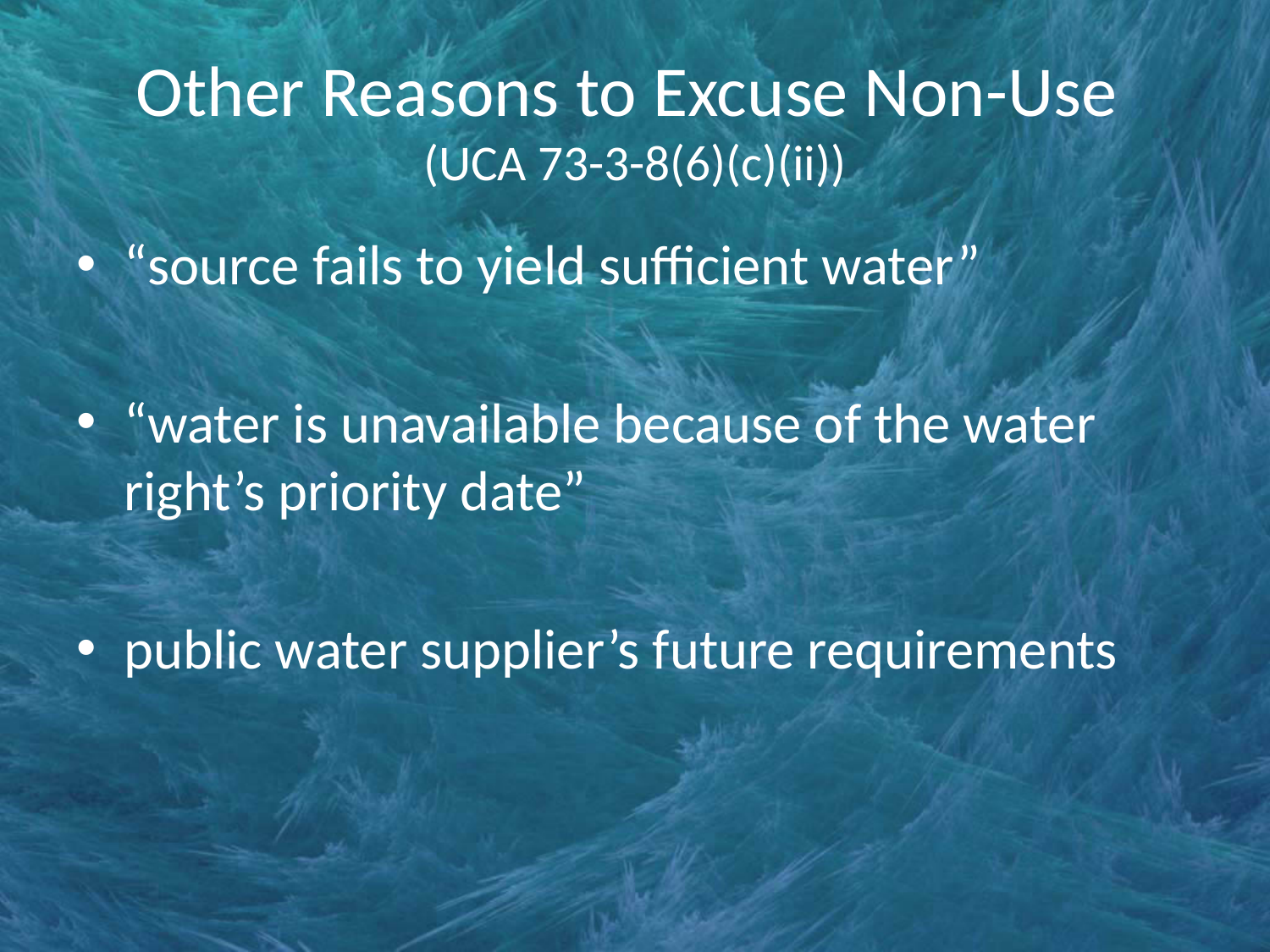

# Other Reasons to Excuse Non-Use (UCA 73-3-8(6)(c)(ii))
“source fails to yield sufficient water”

“water is unavailable because of the water right’s priority date”

public water supplier’s future requirements